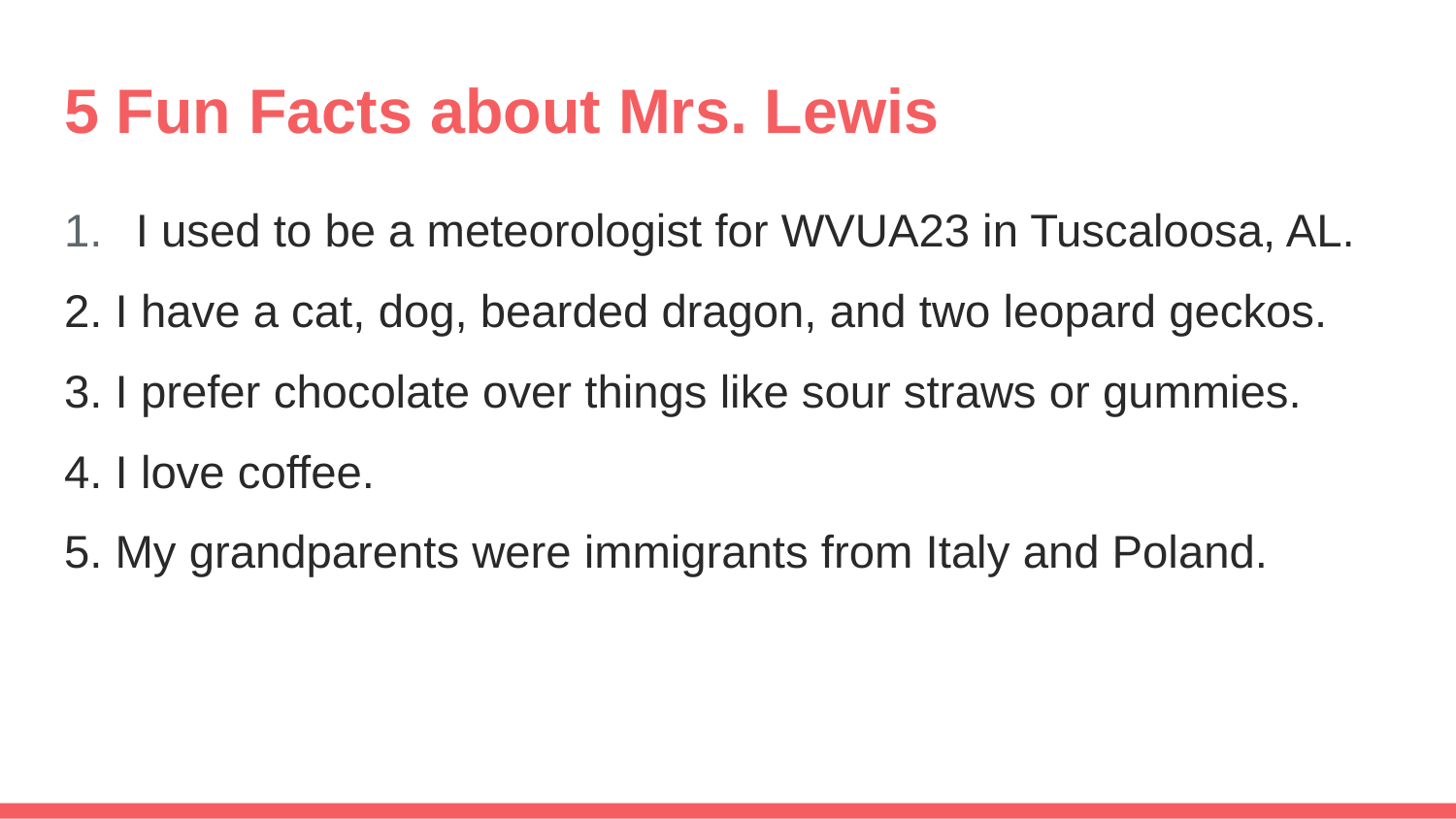

# 5 Fun Facts about Mrs. Lewis
I used to be a meteorologist for WVUA23 in Tuscaloosa, AL.
2. I have a cat, dog, bearded dragon, and two leopard geckos.
3. I prefer chocolate over things like sour straws or gummies.
4. I love coffee.
5. My grandparents were immigrants from Italy and Poland.